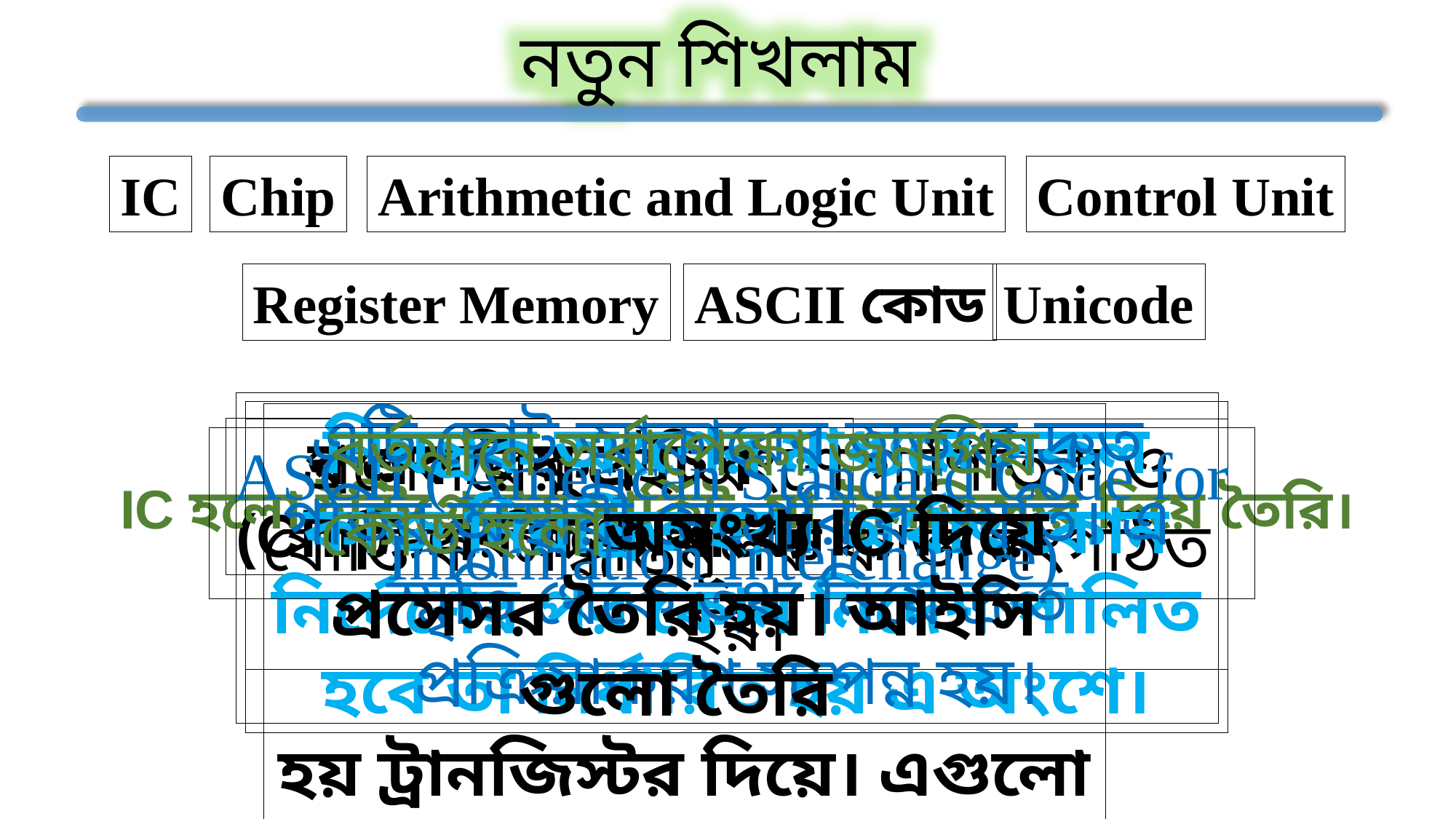

নতুন শিখলাম
IC
Chip
Arithmetic and Logic Unit
Control Unit
Unicode
ASCII কোড
Register Memory
এটি ছোট আকারের অত্যন্ত দ্রুত গতির অস্থায়ী মেমোরি বা স্মৃতি। এ স্মৃতি থেকে তথ্য নিয়ে দ্রুত প্রক্রিয়াকরণ সম্পন্ন হয়।
নিয়ন্ত্রক অংশের মাধ্যমে সকল কাজ নিয়ন্ত্রিত হয়। অর্থাৎ কোন নির্দেশের পর কোন নির্দেশ পালিত হবে তা নির্ধারিত হয় এ অংশে।
বর্তমানে সর্বাপেক্ষা জনপ্রিয় কোড হলোঅসংখ্য IC দিয়ে প্রসেসর তৈরি হয়। আইসি গুলো তৈরি
হয় ট্রানজিস্টর দিয়ে। এগুলো স Unicode ।
ব একটি ক্ষুদ্র চিপ
(Chip) এর মধ্যে থাকে।
প্রসেসরের এই অংশে গাণিতিক ও যৌক্তিক সিদ্ধান্তমূলক কাজ সংগঠিত হয়।
ASCII ( American Standard Code for Information Interchange)
IC হলো ইন্টিগ্রেটেড সার্কিট, যা ট্রানজিস্টর দিয়ে তৈরি।